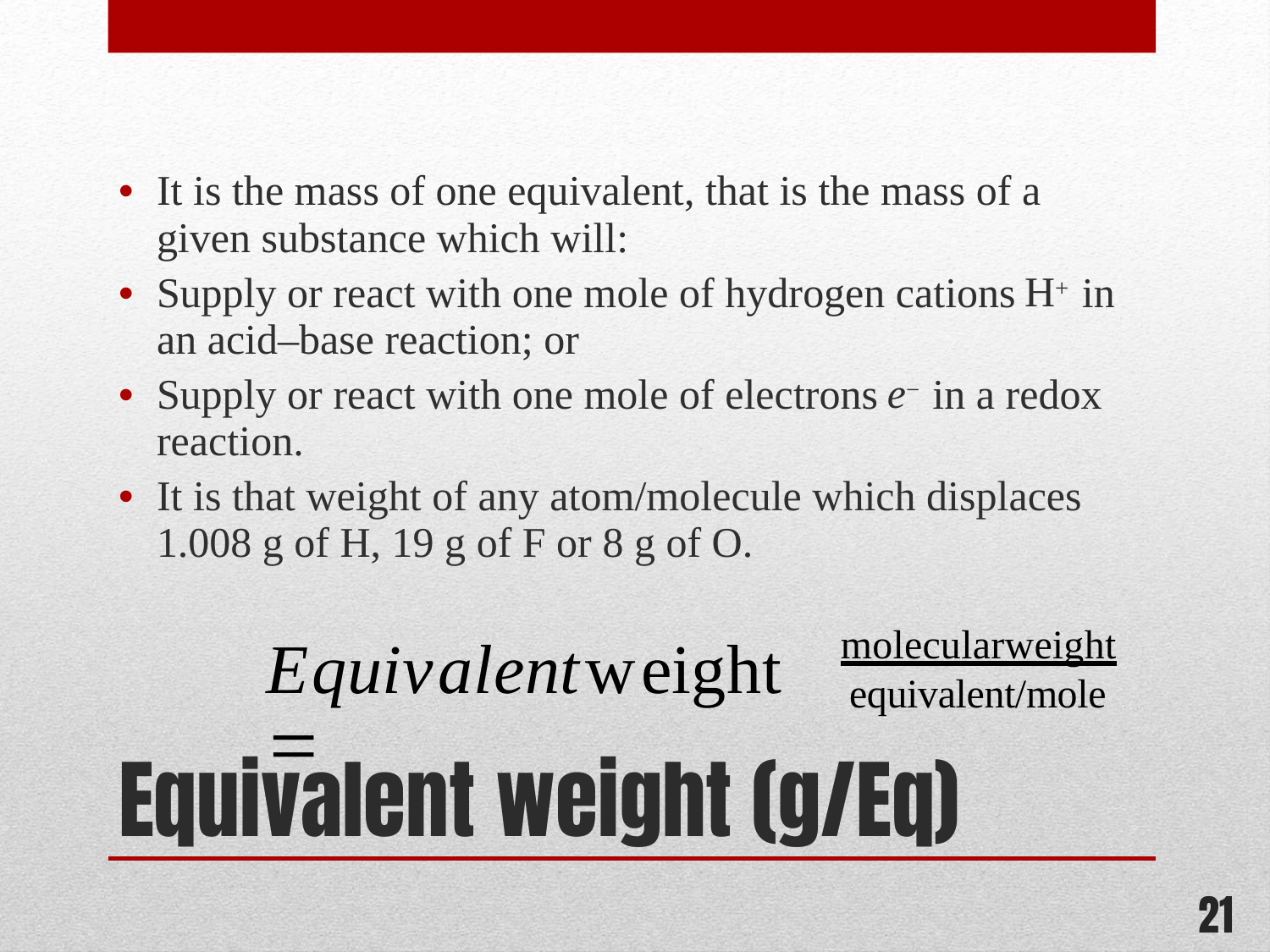

• It is the mass of one equivalent, that is the mass of a
given substance which will:
H+
• Supply or react with one mole of hydrogen cations
an acid–base reaction; or
in
e−
• Supply or react with one mole of electrons
reaction.
in a redox
• It is that weight of any atom/molecule which displaces
1.008 g of H, 19 g of F or 8 g of O.
molecularweight
equivalent/mole
Equivalentweight=
Equivalent weight (g/Eq)

21